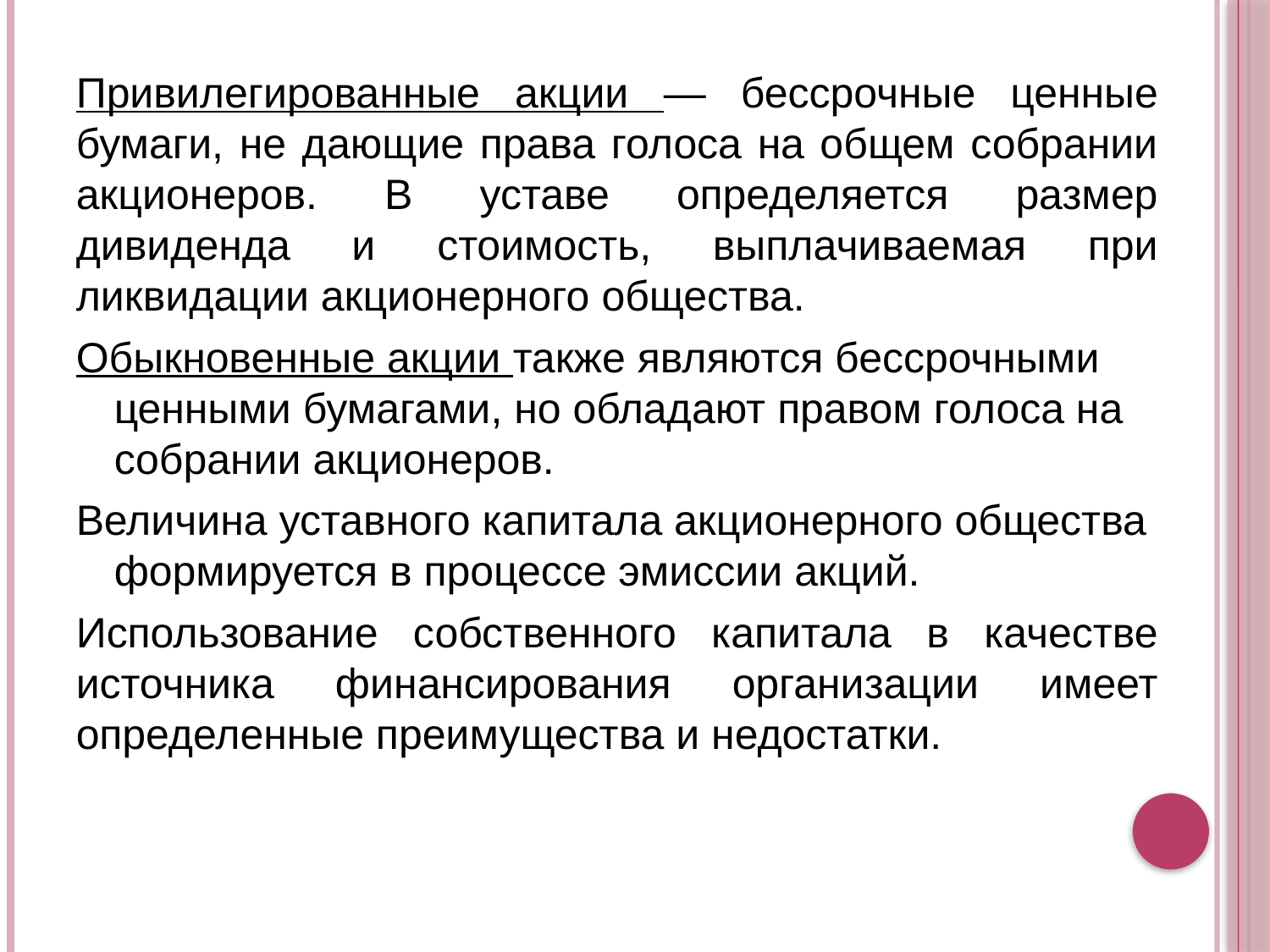

Привилегированные акции — бессрочные ценные бумаги, не дающие права голоса на общем собрании акционеров. В уставе определяется размер дивиденда и стоимость, выплачиваемая при ликвидации акционерного общества.
Обыкновенные акции также являются бессрочными ценными бумагами, но обладают правом голоса на собрании акционеров.
Величина уставного капитала акционерного общества формируется в процессе эмиссии акций.
Использование собственного капитала в качестве источника финансирования организации имеет определенные преимущества и недостатки.